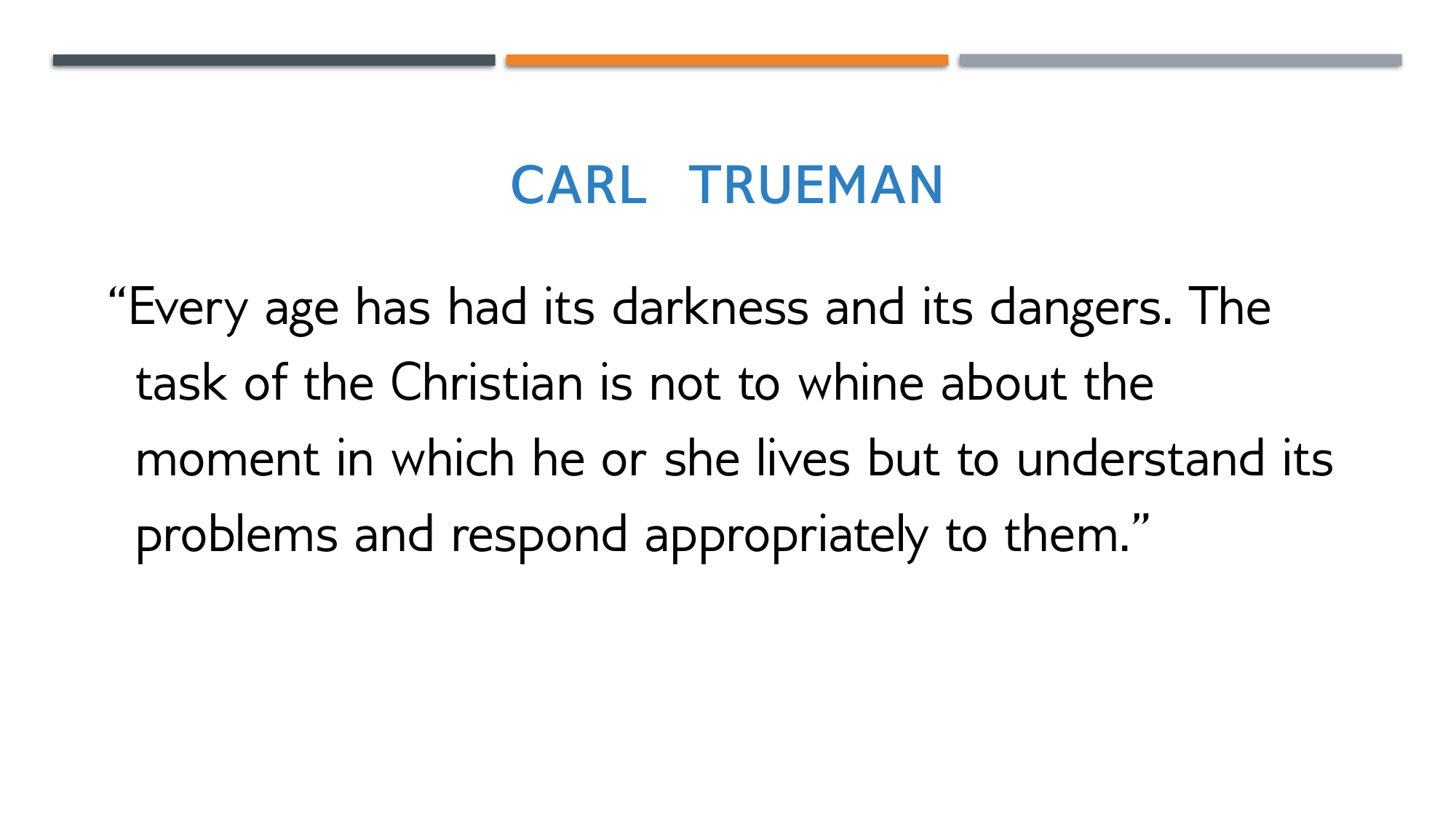

CARL  TRUEMAN
“Every age has had its darkness and its dangers. The task of the Christian is not to whine about the moment in which he or she lives but to understand its problems and respond appropriately to them.”